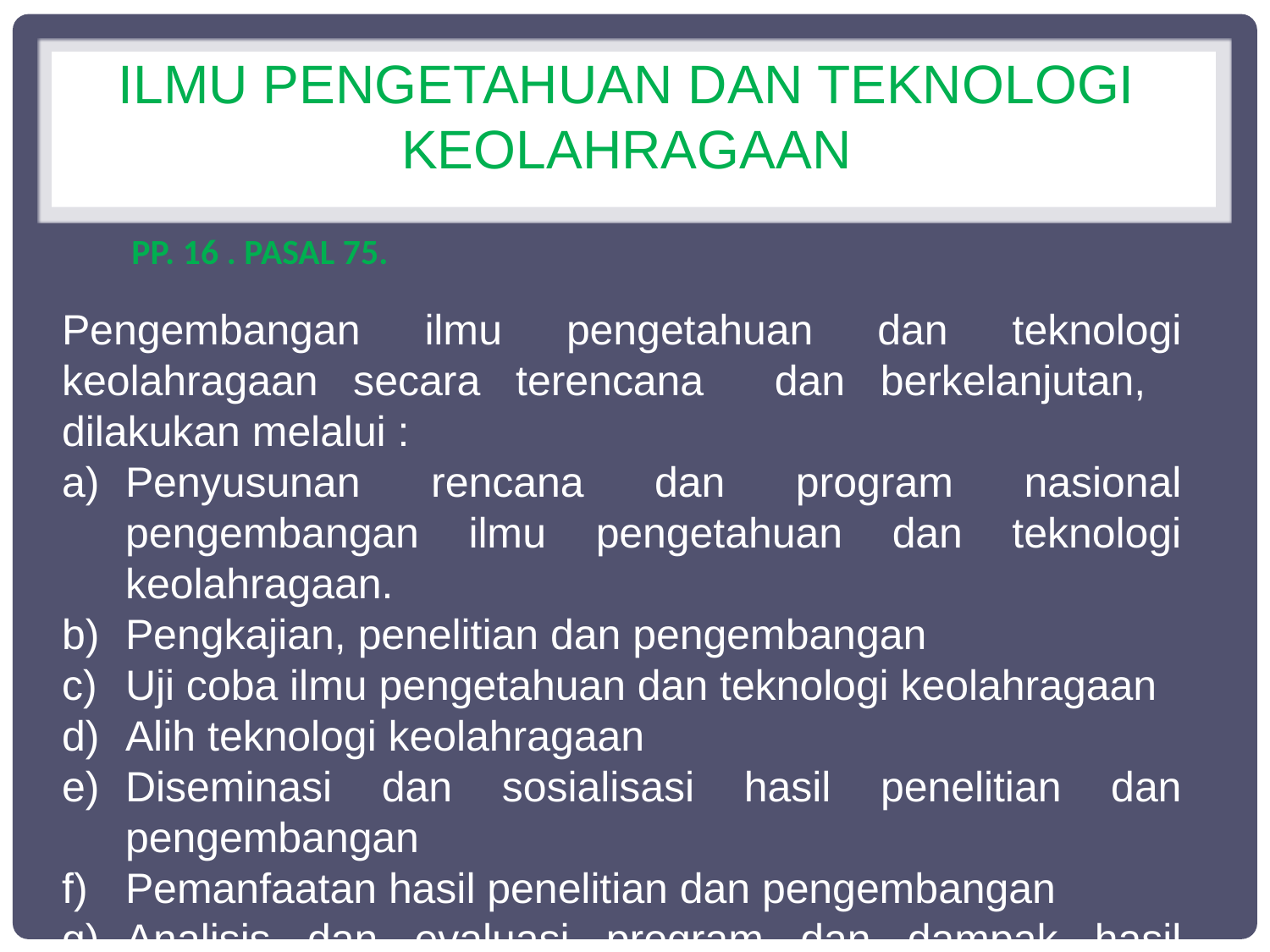

# ilmu pengetahuan dan teknologi keolahragaan
PP. 16 . PASAL 75.
Pengembangan ilmu pengetahuan dan teknologi keolahragaan secara terencana  dan berkelanjutan,  dilakukan melalui :
Penyusunan rencana dan program nasional pengembangan ilmu pengetahuan dan teknologi keolahragaan.
Pengkajian, penelitian dan pengembangan
Uji coba ilmu pengetahuan dan teknologi keolahragaan
Alih teknologi keolahragaan
Diseminasi dan sosialisasi hasil penelitian dan pengembangan
Pemanfaatan hasil penelitian dan pengembangan
Analisis dan evaluasi program dan dampak hasil penelitian dan pengembangan ilmu pengetahuan dan teknologi keolahragaan